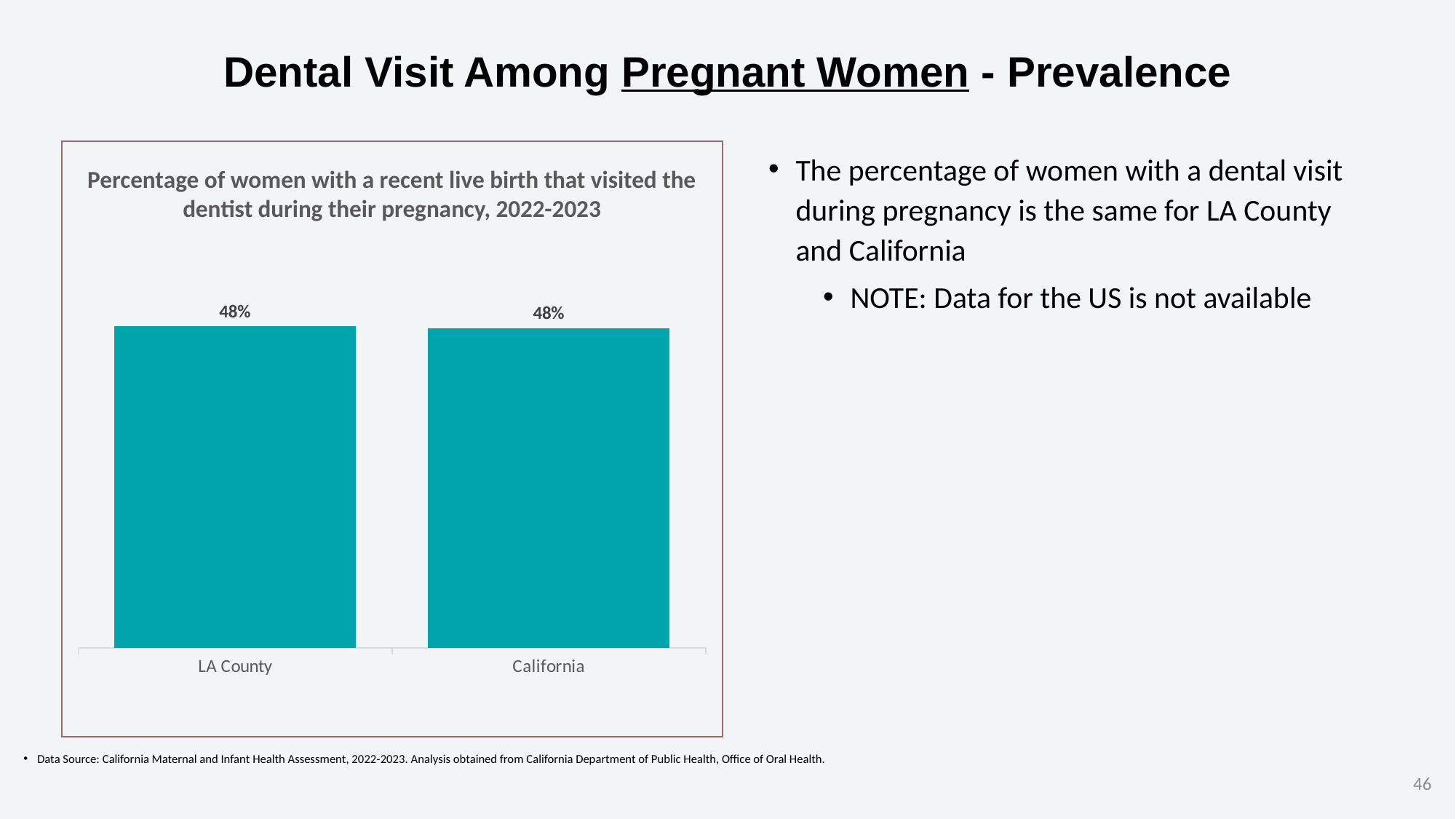

# Dental Visit Among Pregnant Women - Prevalence

The percentage of women with a dental visit during pregnancy is the same for LA County and California
NOTE: Data for the US is not available
Percentage of women with a recent live birth that visited the dentist during their pregnancy, 2022-2023

### Chart

| Category | Series 1 |
|---|---|
| LA County | 0.482 |
| California | 0.479 |
Data Source: California Maternal and Infant Health Assessment, 2022-2023. Analysis obtained from California Department of Public Health, Office of Oral Health.
46